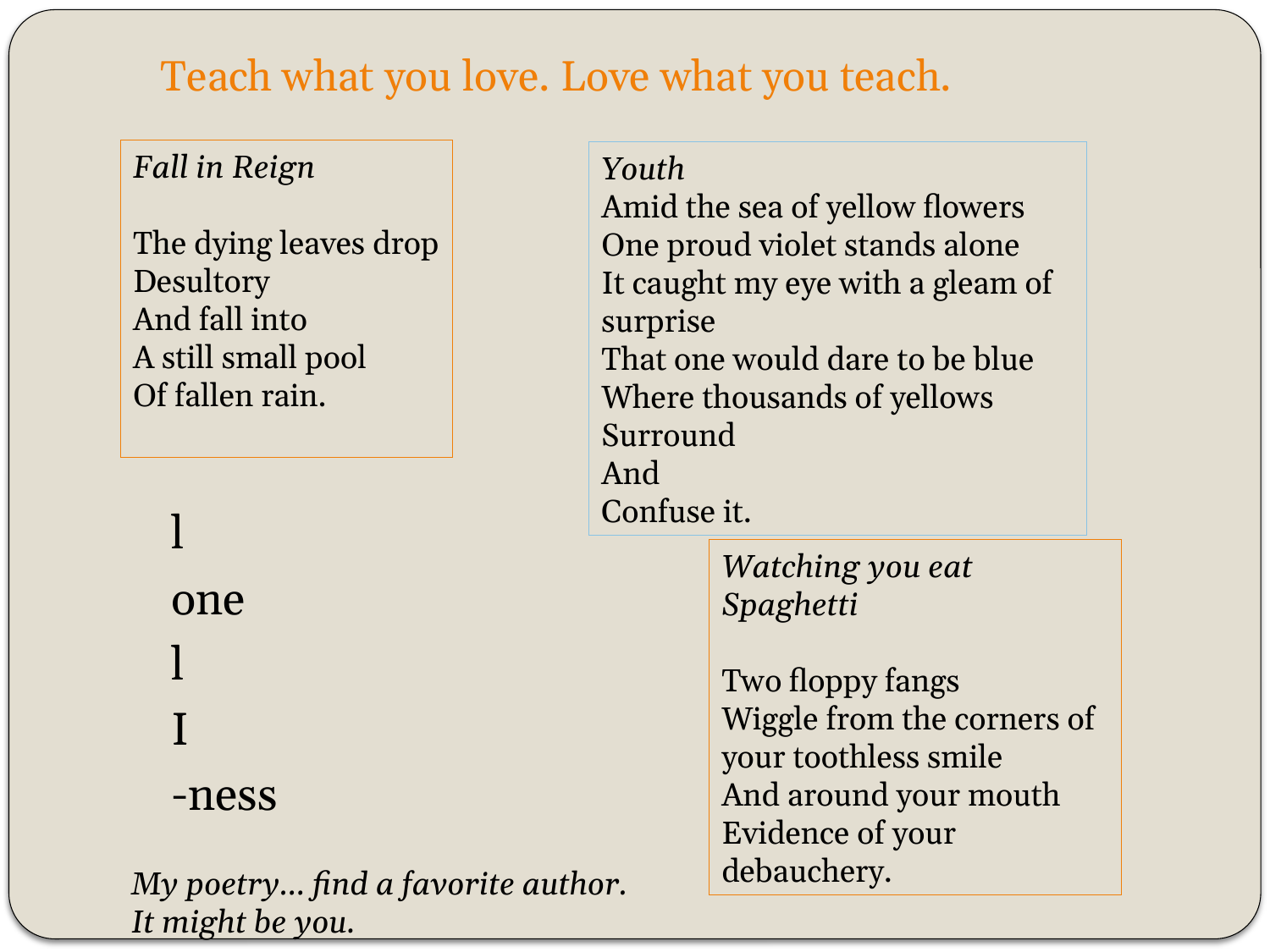

Teach what you love. Love what you teach.
Fall in Reign

The dying leaves drop
Desultory
And fall into
A still small pool
Of fallen rain.

Youth
Amid the sea of yellow flowers
One proud violet stands alone
It caught my eye with a gleam of surprise
That one would dare to be blue
Where thousands of yellows
Surround
And
Confuse it.
l
one
l
I
-ness

Watching you eat Spaghetti

Two floppy fangs
Wiggle from the corners of your toothless smile
And around your mouth
Evidence of your debauchery.
My poetry… find a favorite author.  It might be you.